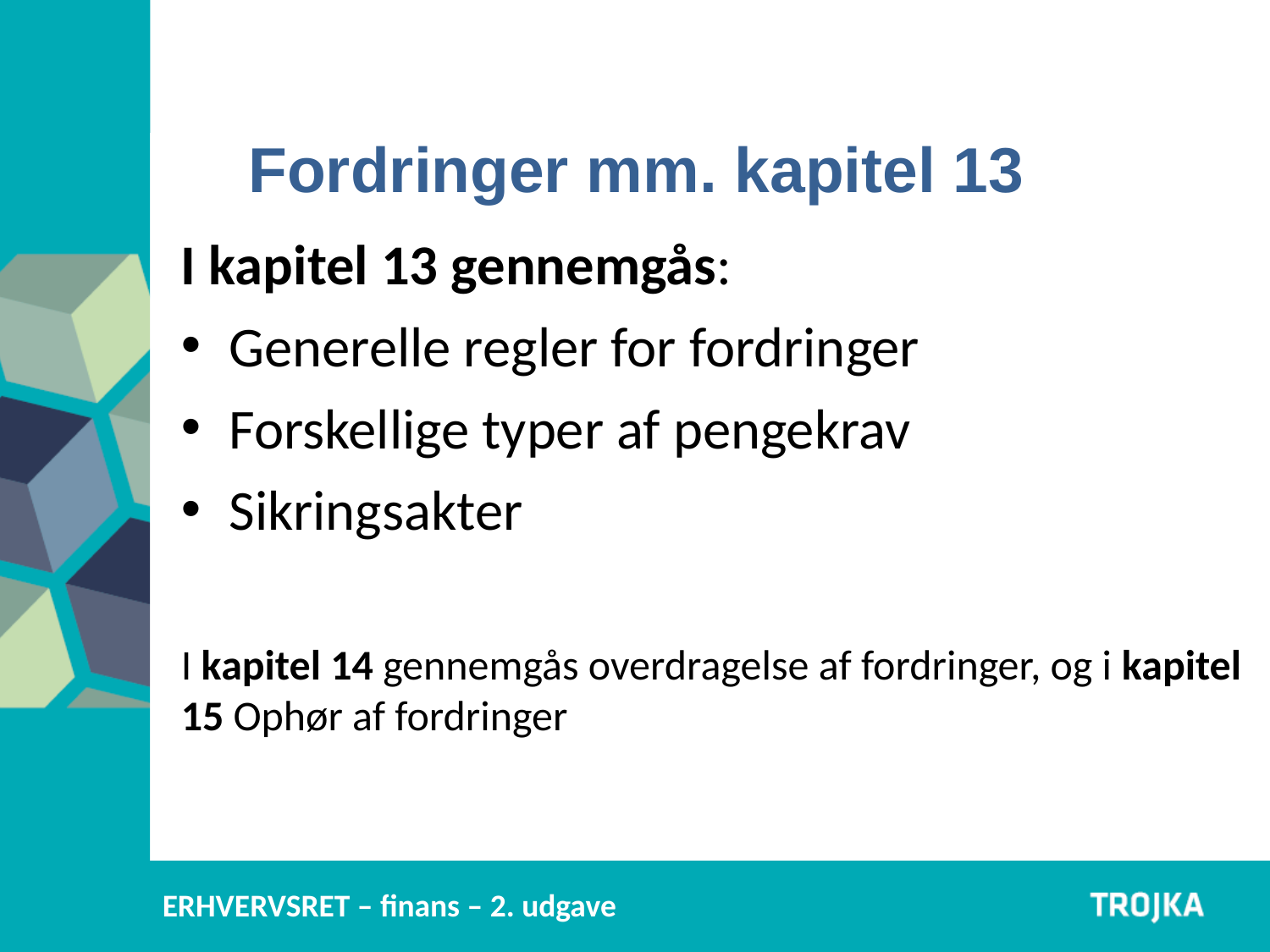

Fordringer mm. kapitel 13
I kapitel 13 gennemgås:
Generelle regler for fordringer
Forskellige typer af pengekrav
Sikringsakter

I kapitel 14 gennemgås overdragelse af fordringer, og i kapitel 15 Ophør af fordringer